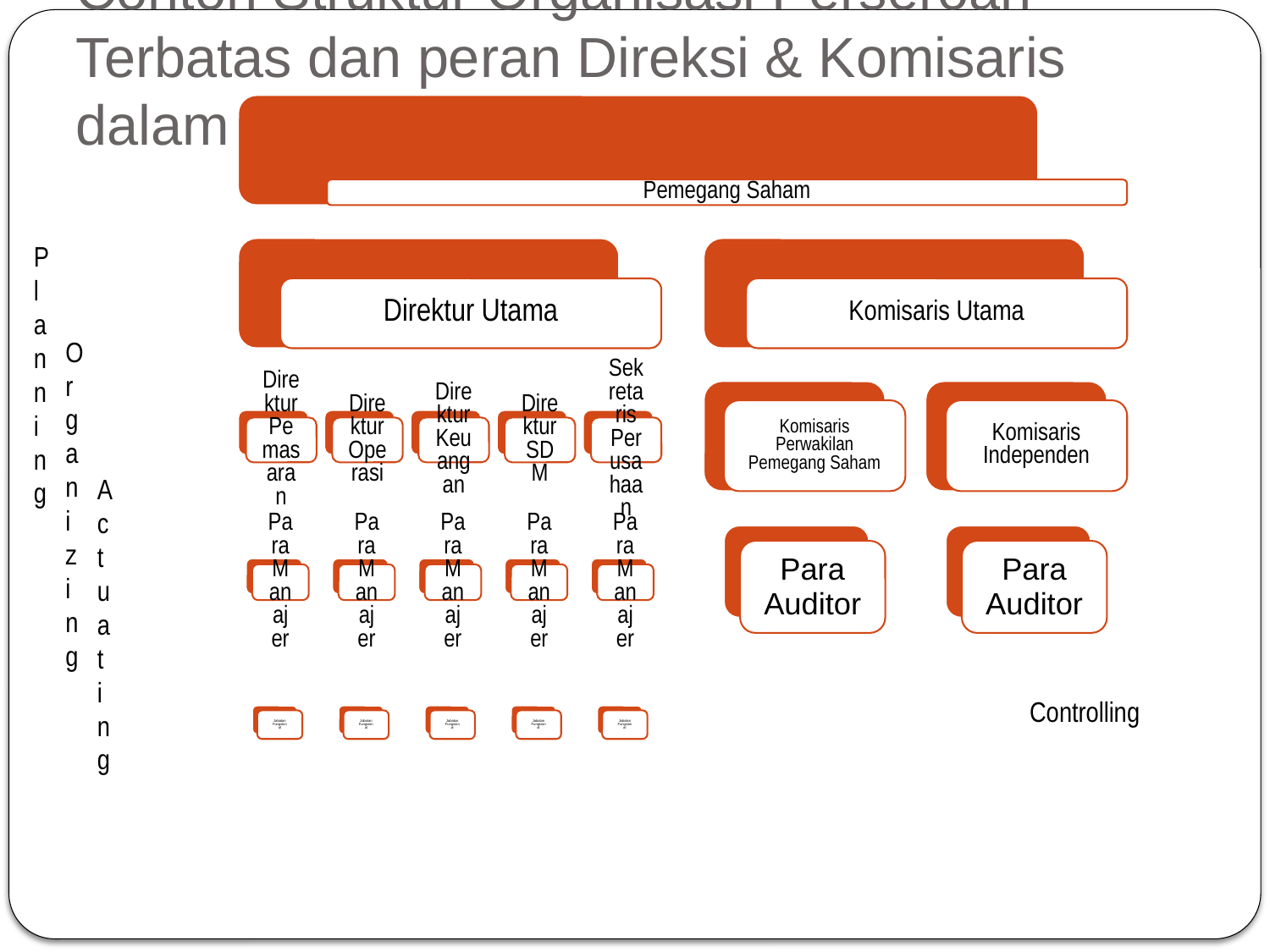

# Contoh Struktur Organisasi Perseroan Terbatas dan peran Direksi & Komisaris dalam hal POAC
Pemegang Saham
Direktur Utama
Direktur Pemasaran
Komisaris Utama
Komisaris Perwakilan Pemegang Saham
Direktur Operasi
Komisaris Independen
Para Manajer
Para Manajer
Para Manajer
Jabatan Fungsional
Para Auditor
Para Auditor
Jabatan Fungsional
Sekretaris Perusahaan
Para Manajer
Jabatan Fungsional
Direktur SDM
Jabatan Fungsional
Para Manajer
Direktur Keuangan
Jabatan Fungsional
P lanning
Organizing
Actuating
Controlling